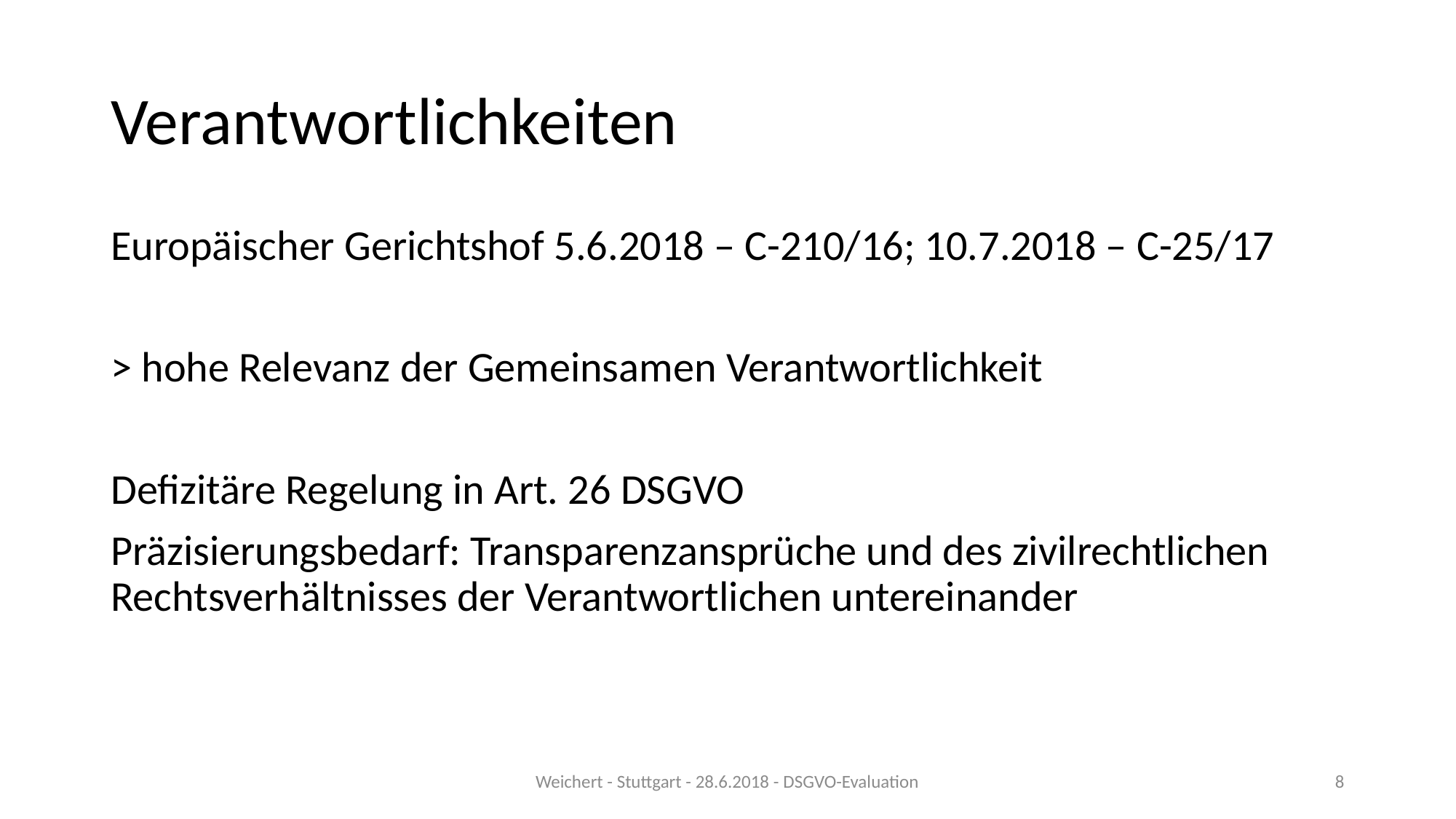

# Verantwortlichkeiten
Europäischer Gerichtshof 5.6.2018 – C-210/16; 10.7.2018 – C-25/17

> hohe Relevanz der Gemeinsamen Verantwortlichkeit

Defizitäre Regelung in Art. 26 DSGVO
Präzisierungsbedarf: Transparenzansprüche und des zivilrechtlichen Rechtsverhältnisses der Verantwortlichen untereinander

Weichert - Stuttgart - 28.6.2018 - DSGVO-Evaluation
8